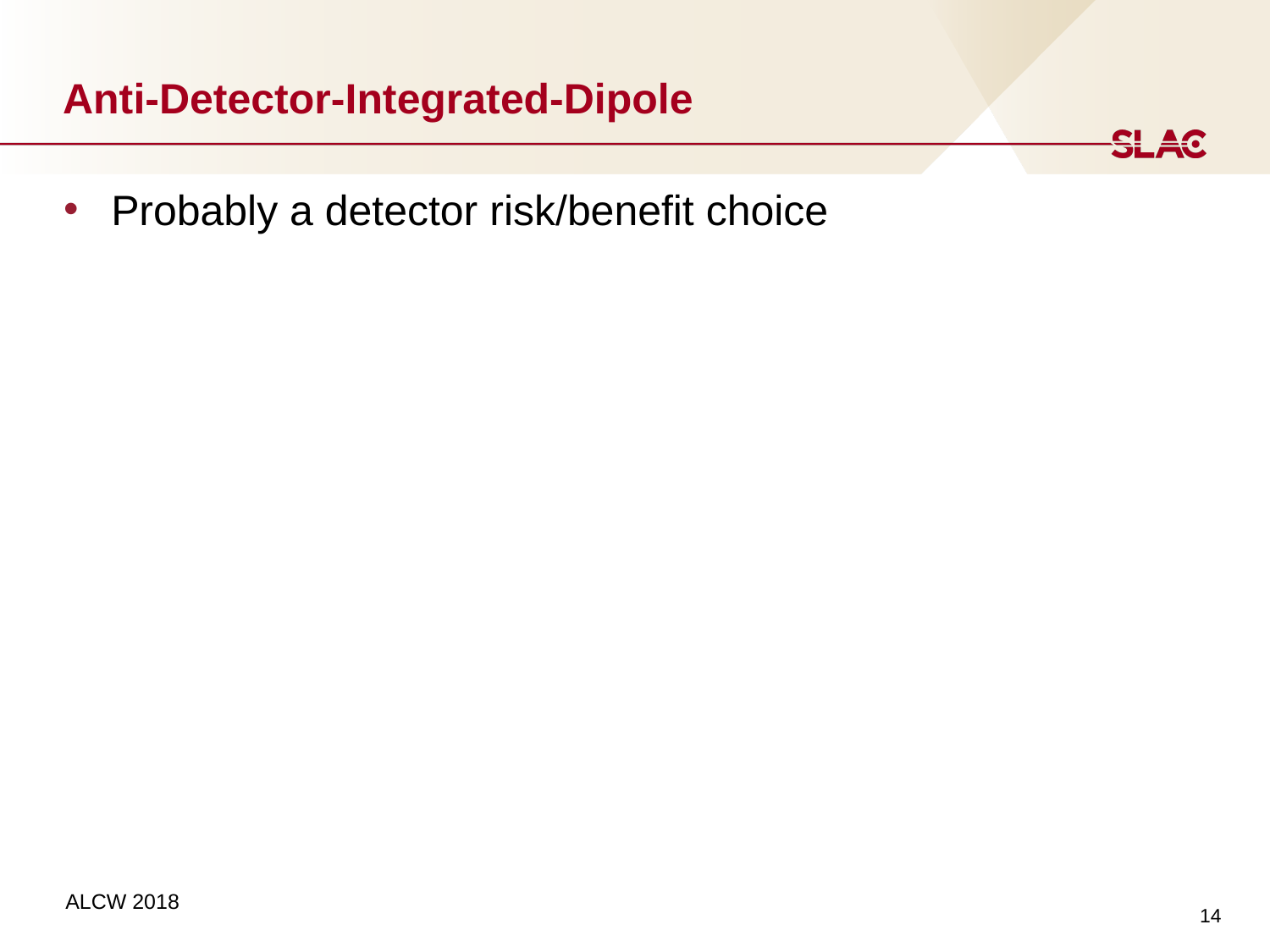

# Anti-Detector-Integrated-Dipole
Probably a detector risk/benefit choice
14
ALCW 2018